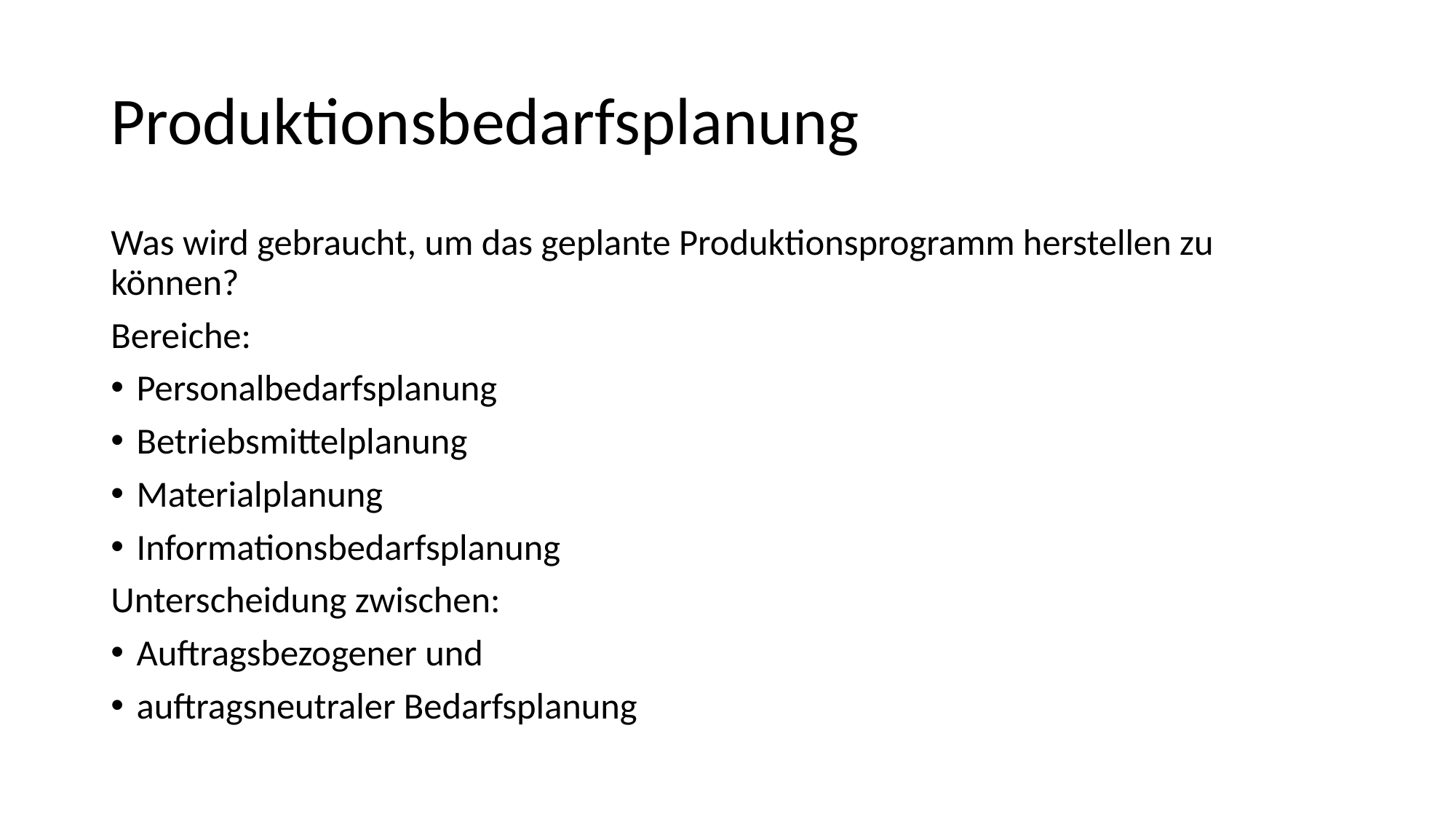

# Produktionsbedarfsplanung
Was wird gebraucht, um das geplante Produktionsprogramm herstellen zu können?
Bereiche:
Personalbedarfsplanung
Betriebsmittelplanung
Materialplanung
Informationsbedarfsplanung
Unterscheidung zwischen:
Auftragsbezogener und
auftragsneutraler Bedarfsplanung